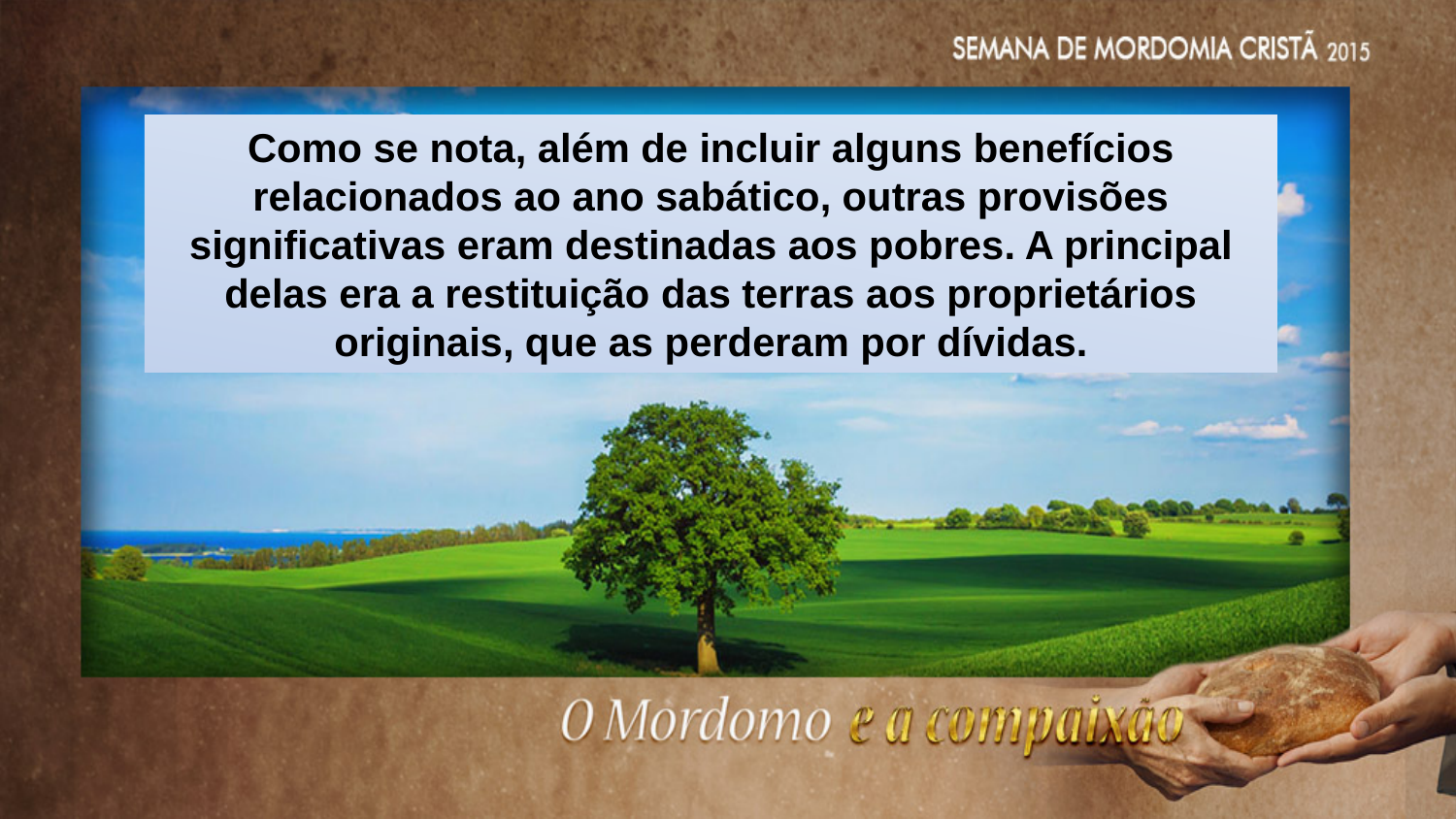

Como se nota, além de incluir alguns benefícios relacionados ao ano sabático, outras provisões significativas eram destinadas aos pobres. A principal delas era a restituição das terras aos proprietários originais, que as perderam por dívidas.